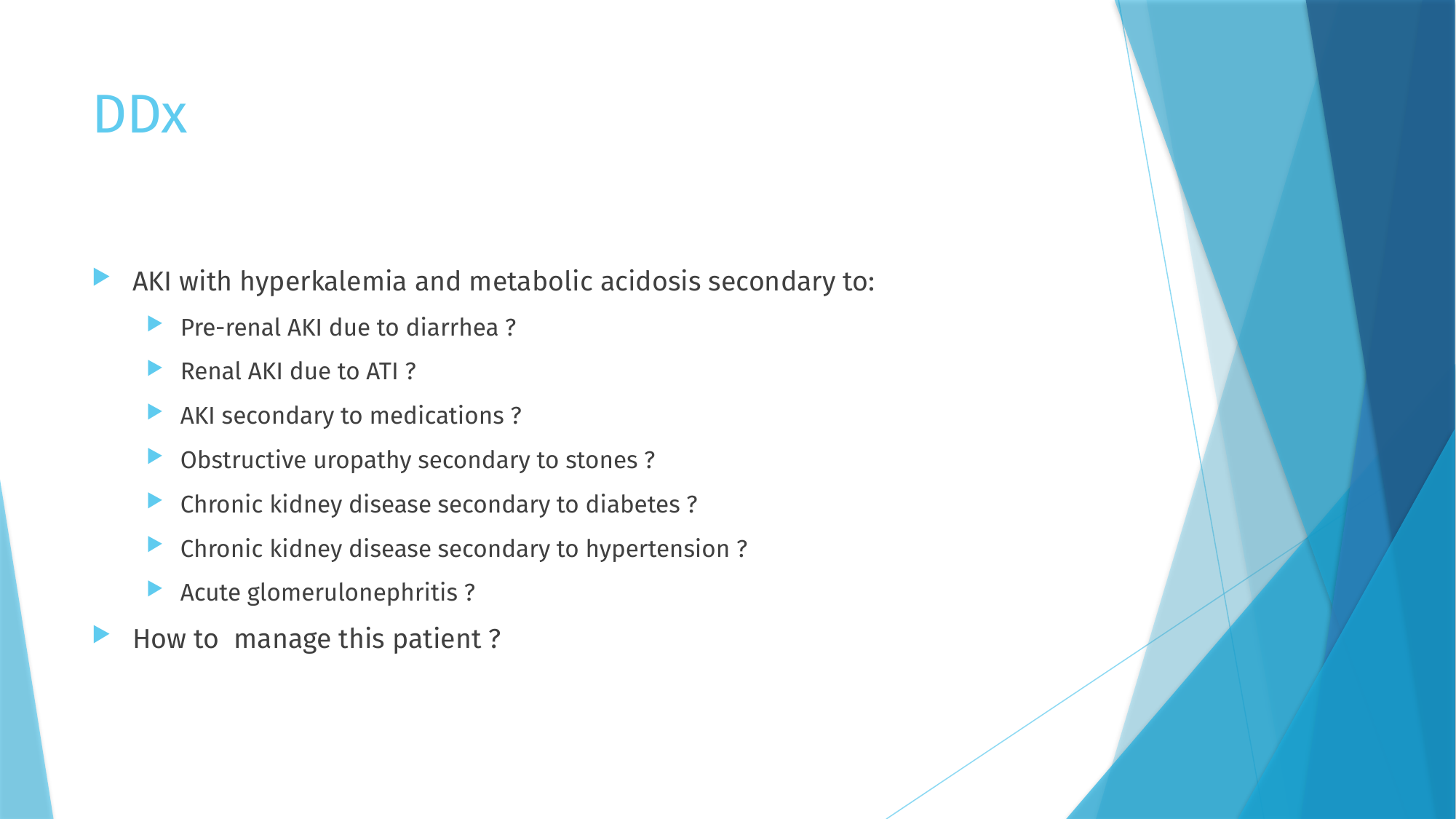

# DDx
AKI with hyperkalemia and metabolic acidosis secondary to:
Pre-renal AKI due to diarrhea ?
Renal AKI due to ATI ?
AKI secondary to medications ?
Obstructive uropathy secondary to stones ?
Chronic kidney disease secondary to diabetes ?
Chronic kidney disease secondary to hypertension ?
Acute glomerulonephritis ?
How to  manage this patient ?